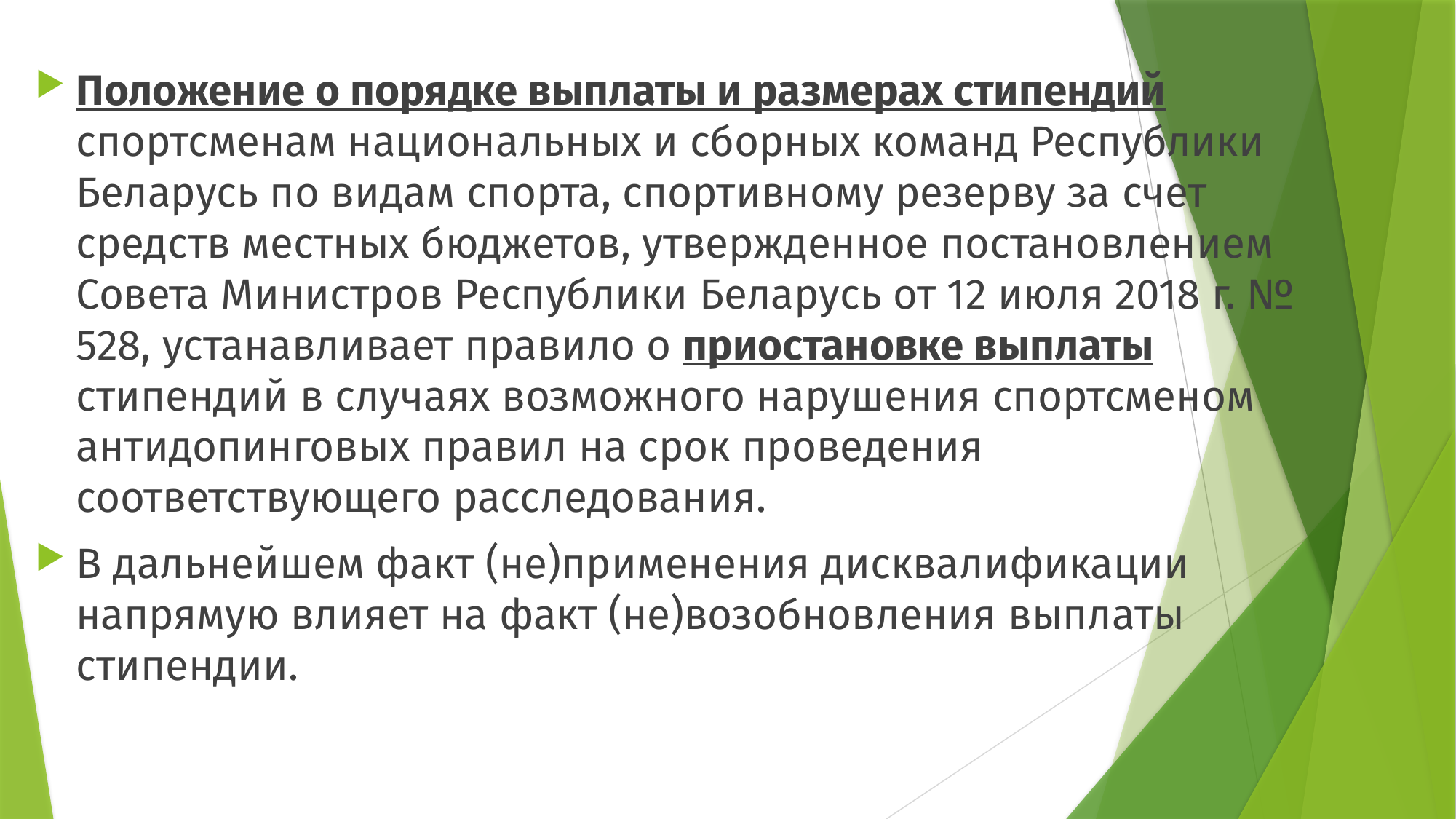

Положение о порядке выплаты и размерах стипендий спортсменам национальных и сборных команд Республики Беларусь по видам спорта, спортивному резерву за счет средств местных бюджетов, утвержденное постановлением Совета Министров Республики Беларусь от 12 июля 2018 г. № 528, устанавливает правило о приостановке выплаты стипендий в случаях возможного нарушения спортсменом антидопинговых правил на срок проведения соответствующего расследования.
В дальнейшем факт (не)применения дисквалификации напрямую влияет на факт (не)возобновления выплаты стипендии.